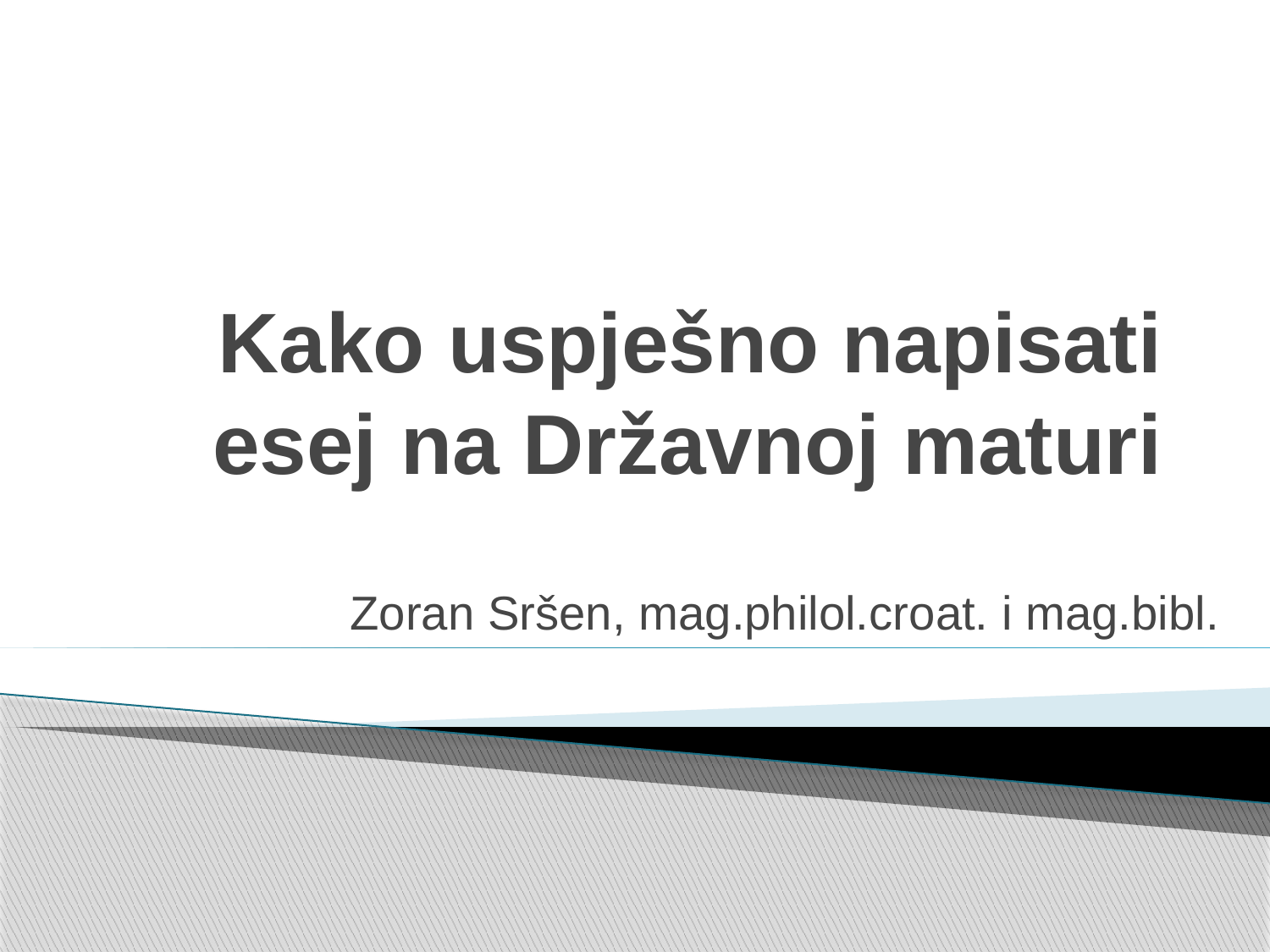

# Kako uspješno napisati esej na Državnoj maturi
Zoran Sršen, mag.philol.croat. i mag.bibl.